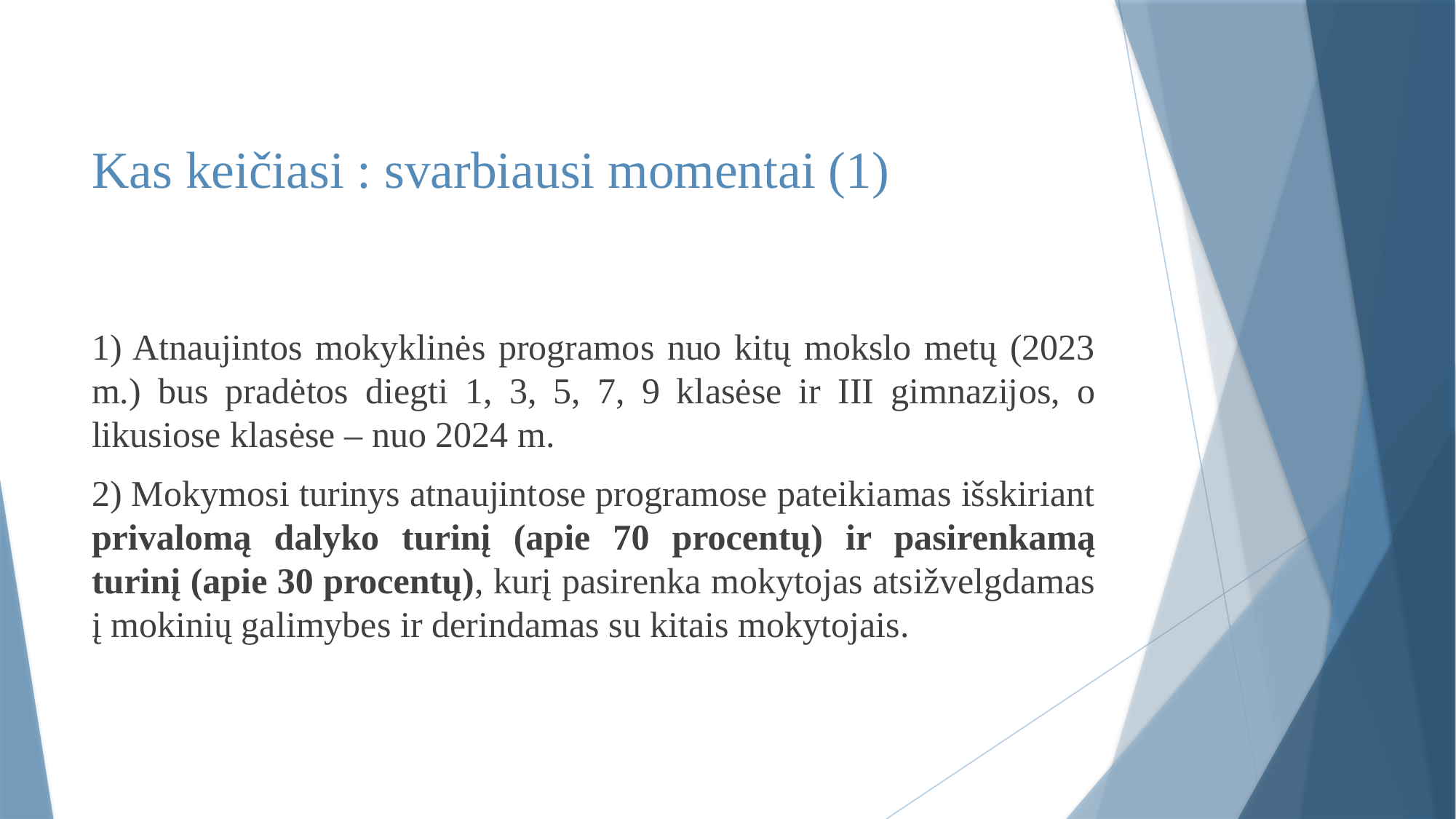

# Kas keičiasi : svarbiausi momentai (1)
1) Atnaujintos mokyklinės programos nuo kitų mokslo metų (2023 m.) bus pradėtos diegti 1, 3, 5, 7, 9 klasėse ir III gimnazijos, o likusiose klasėse – nuo 2024 m.
2) Mokymosi turinys atnaujintose programose pateikiamas išskiriant privalomą dalyko turinį (apie 70 procentų) ir pasirenkamą turinį (apie 30 procentų), kurį pasirenka mokytojas atsižvelgdamas į mokinių galimybes ir derindamas su kitais mokytojais.